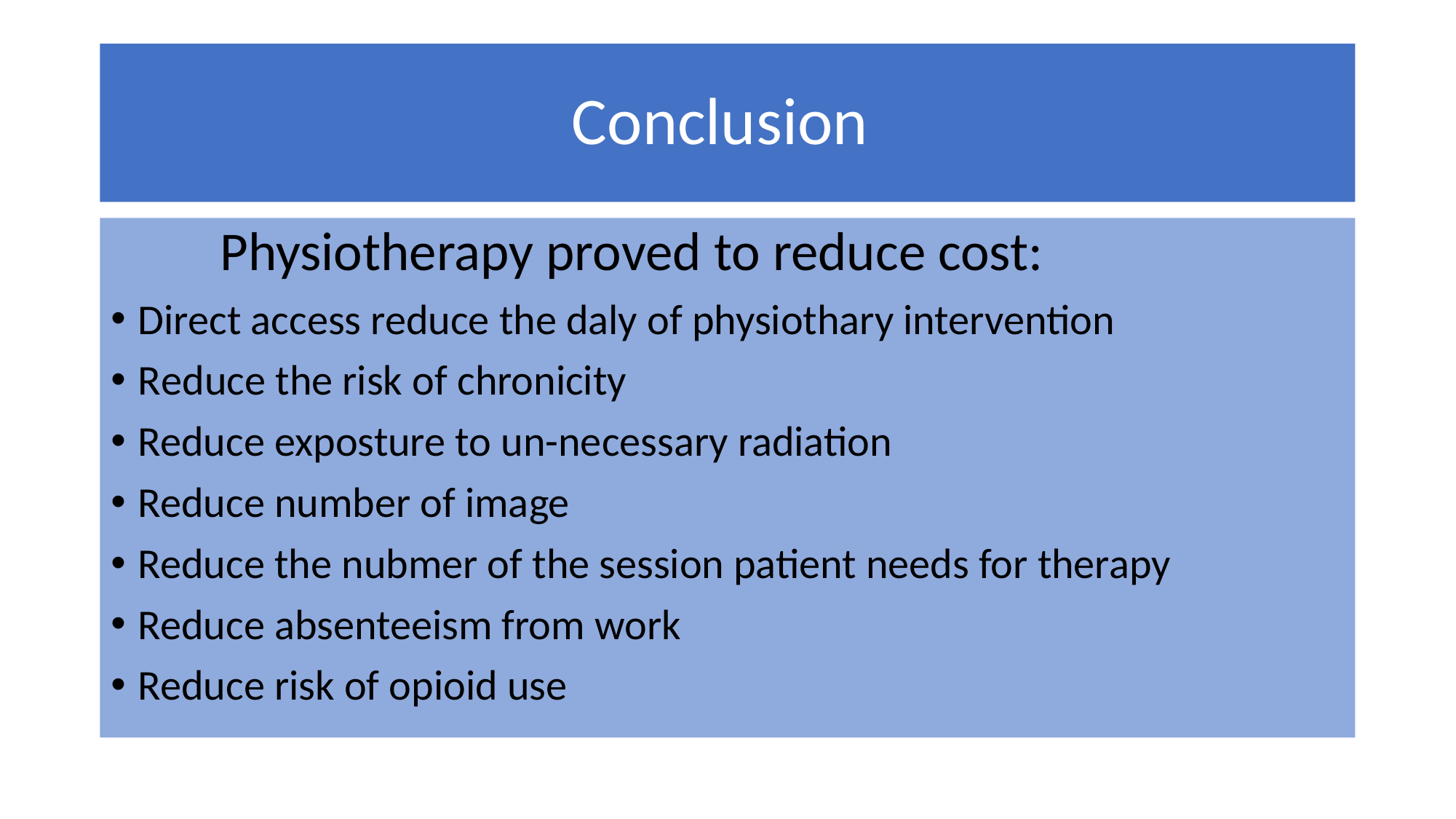

# Conclusion
Physiotherapy proved to reduce cost:
Direct access reduce the daly of physiothary intervention
Reduce the risk of chronicity
Reduce exposture to un-necessary radiation
Reduce number of image
Reduce the nubmer of the session patient needs for therapy
Reduce absenteeism from work
Reduce risk of opioid use